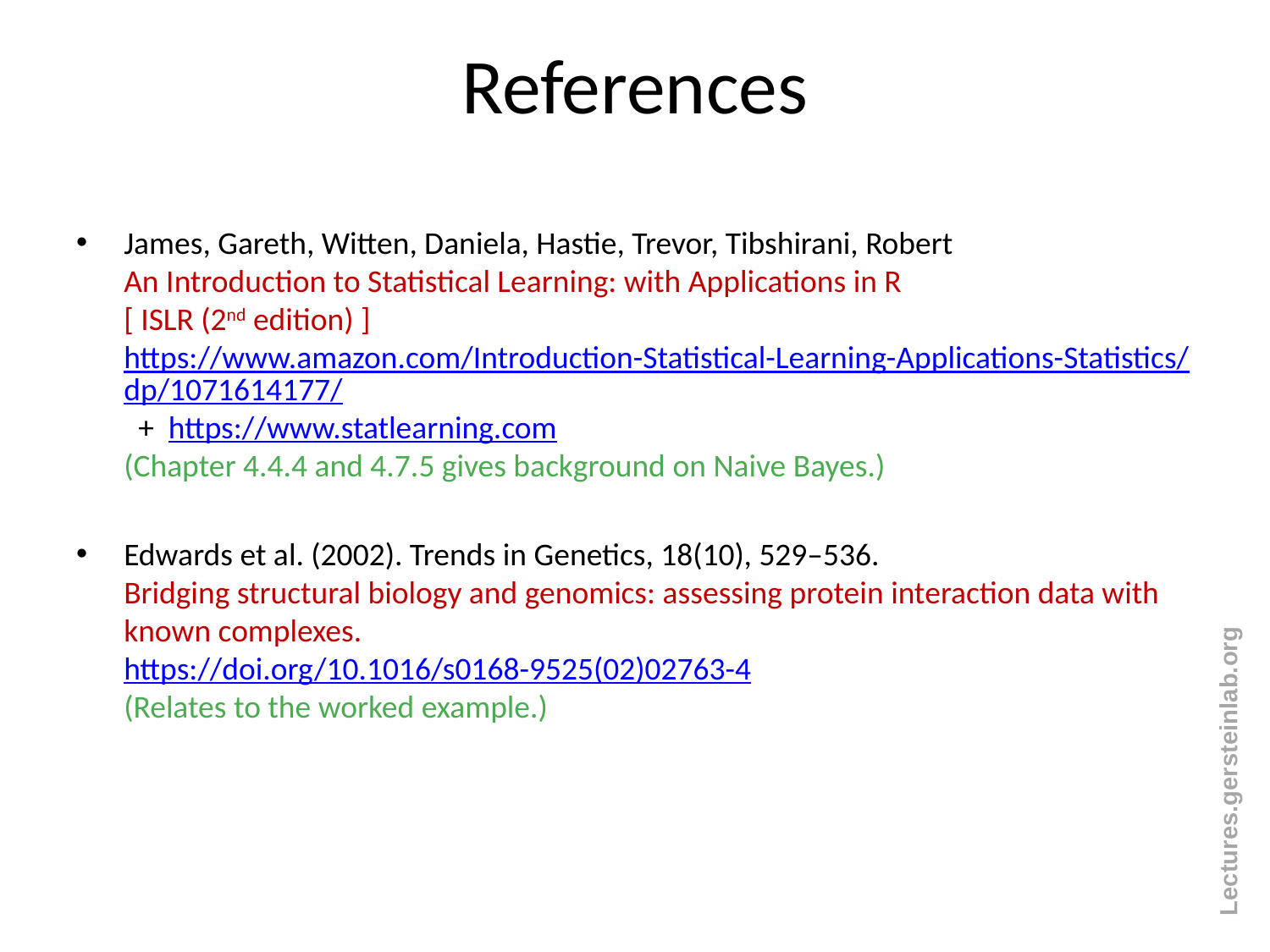

# References

James, Gareth, Witten, Daniela, Hastie, Trevor, Tibshirani, Robert
An Introduction to Statistical Learning: with Applications in R
[ ISLR (2nd edition) ]
https://www.amazon.com/Introduction-Statistical-Learning-Applications-Statistics/dp/1071614177/  +  https://www.statlearning.com
(Chapter 4.4.4 and 4.7.5 gives background on Naive Bayes.)

Edwards et al. (2002). Trends in Genetics, 18(10), 529–536.
Bridging structural biology and genomics: assessing protein interaction data with known complexes.
https://doi.org/10.1016/s0168-9525(02)02763-4
(Relates to the worked example.)

Lectures.gersteinlab.org